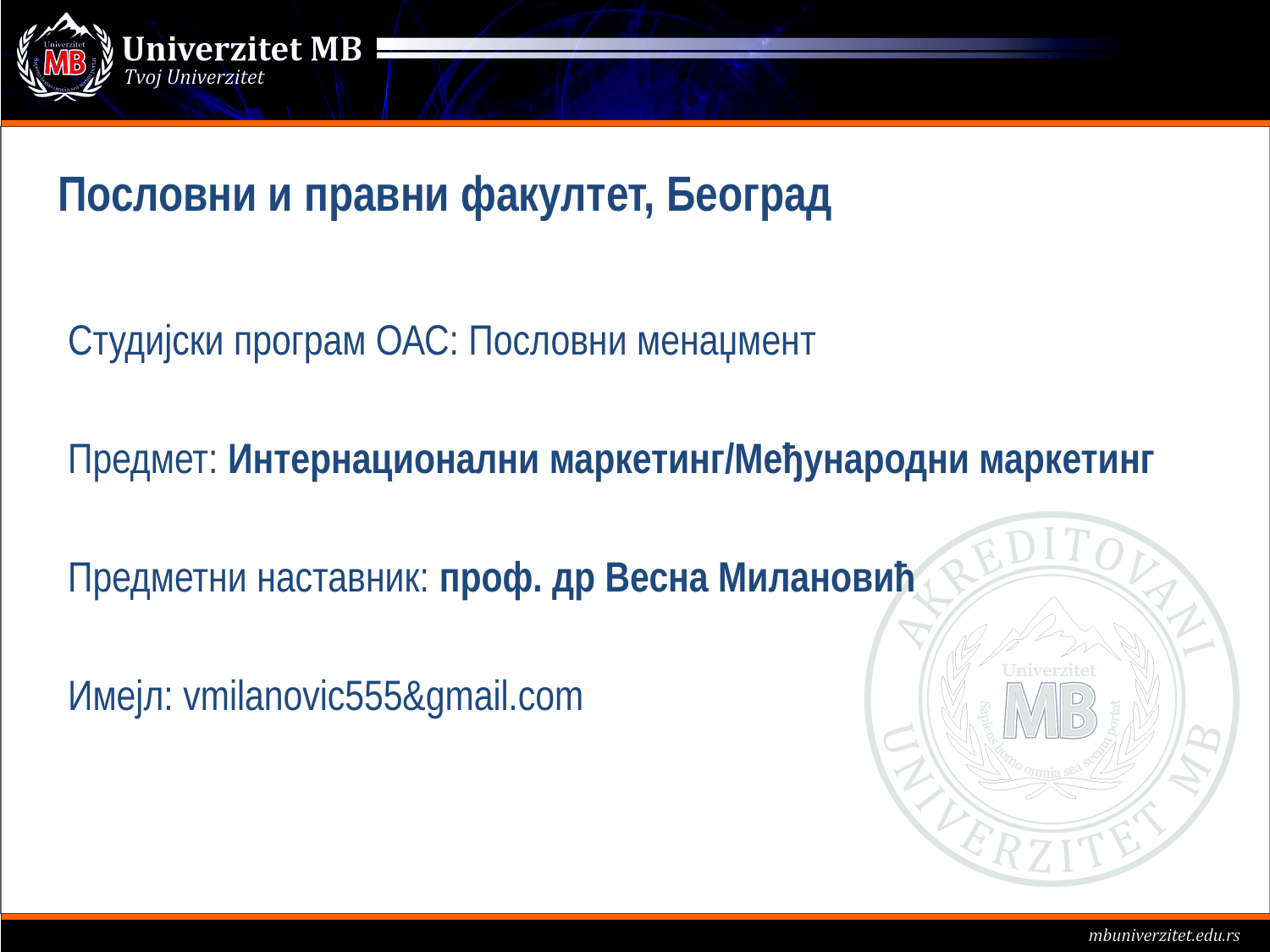

# Пословни и правни факултет, Београд
Студијски програм ОАС: Пословни менаџмент

Предмет: Интернационални маркетинг/Међународни маркетинг

Предметни наставник: проф. др Весна Милановић

Имејл: vmilanovic555&gmail.com